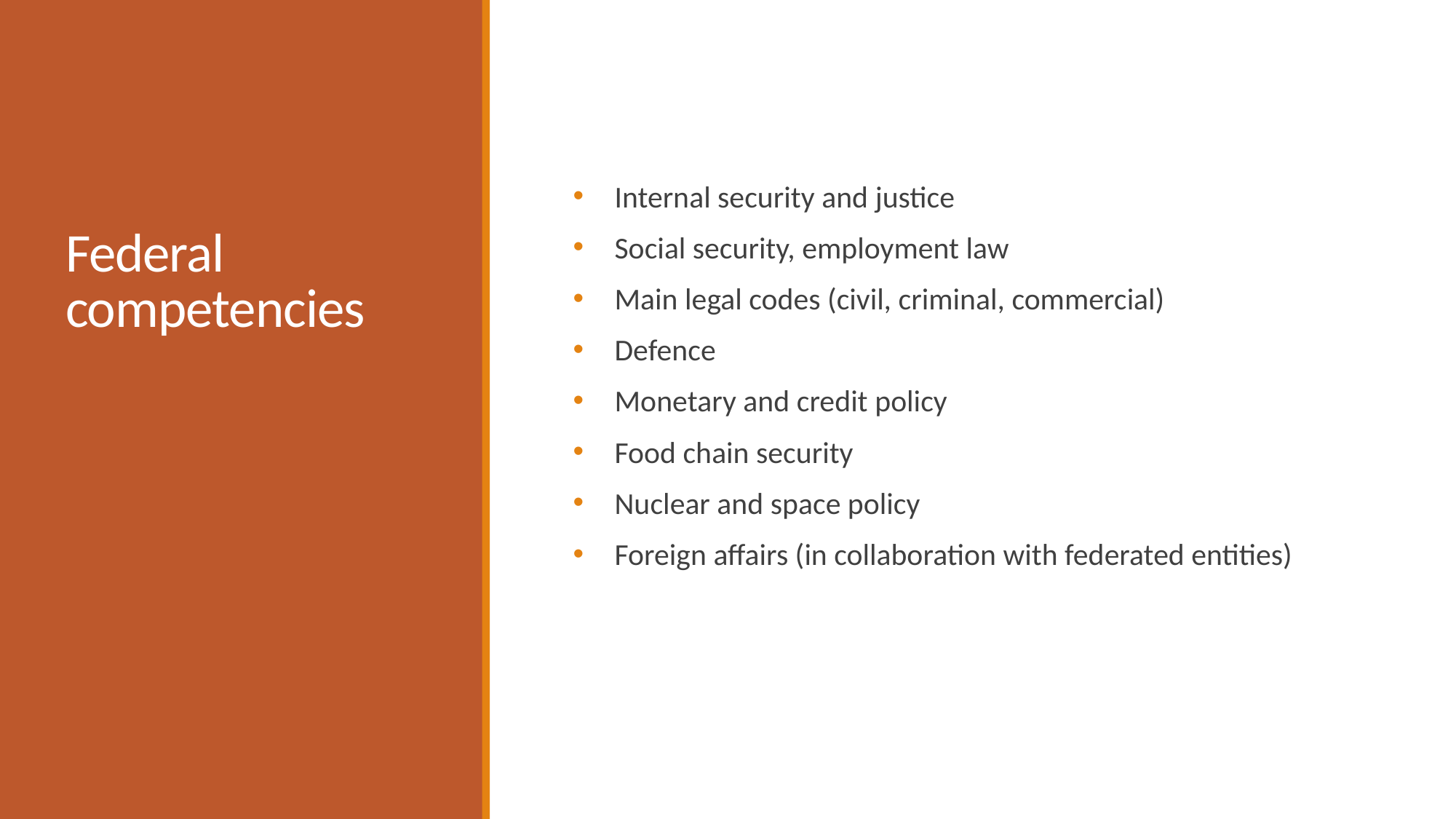

# Federal competencies
Internal security and justice
Social security, employment law
Main legal codes (civil, criminal, commercial)
Defence
Monetary and credit policy
Food chain security
Nuclear and space policy
Foreign affairs (in collaboration with federated entities)